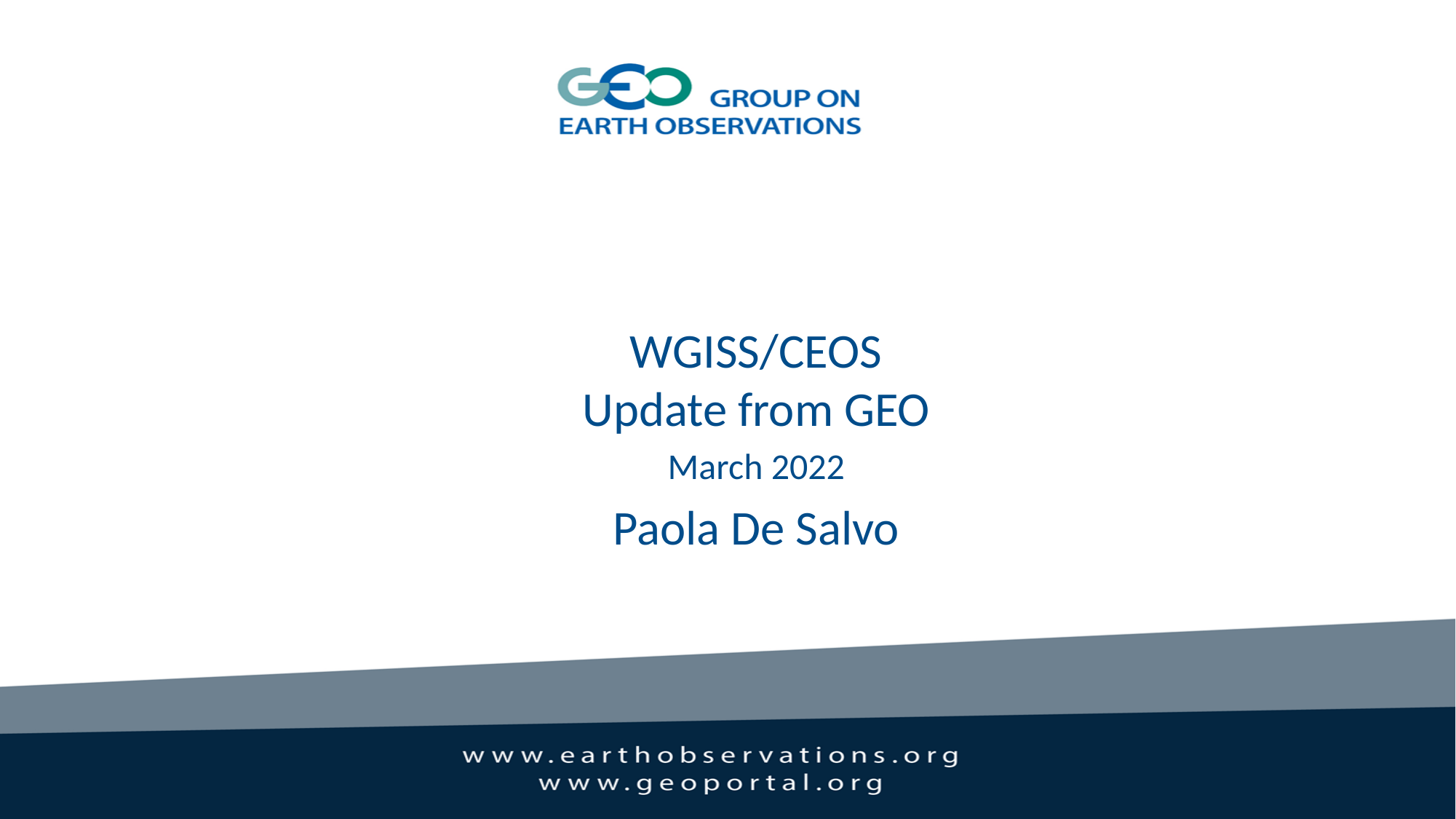

WGISS/CEOS
Update from GEO
March 2022
Paola De Salvo